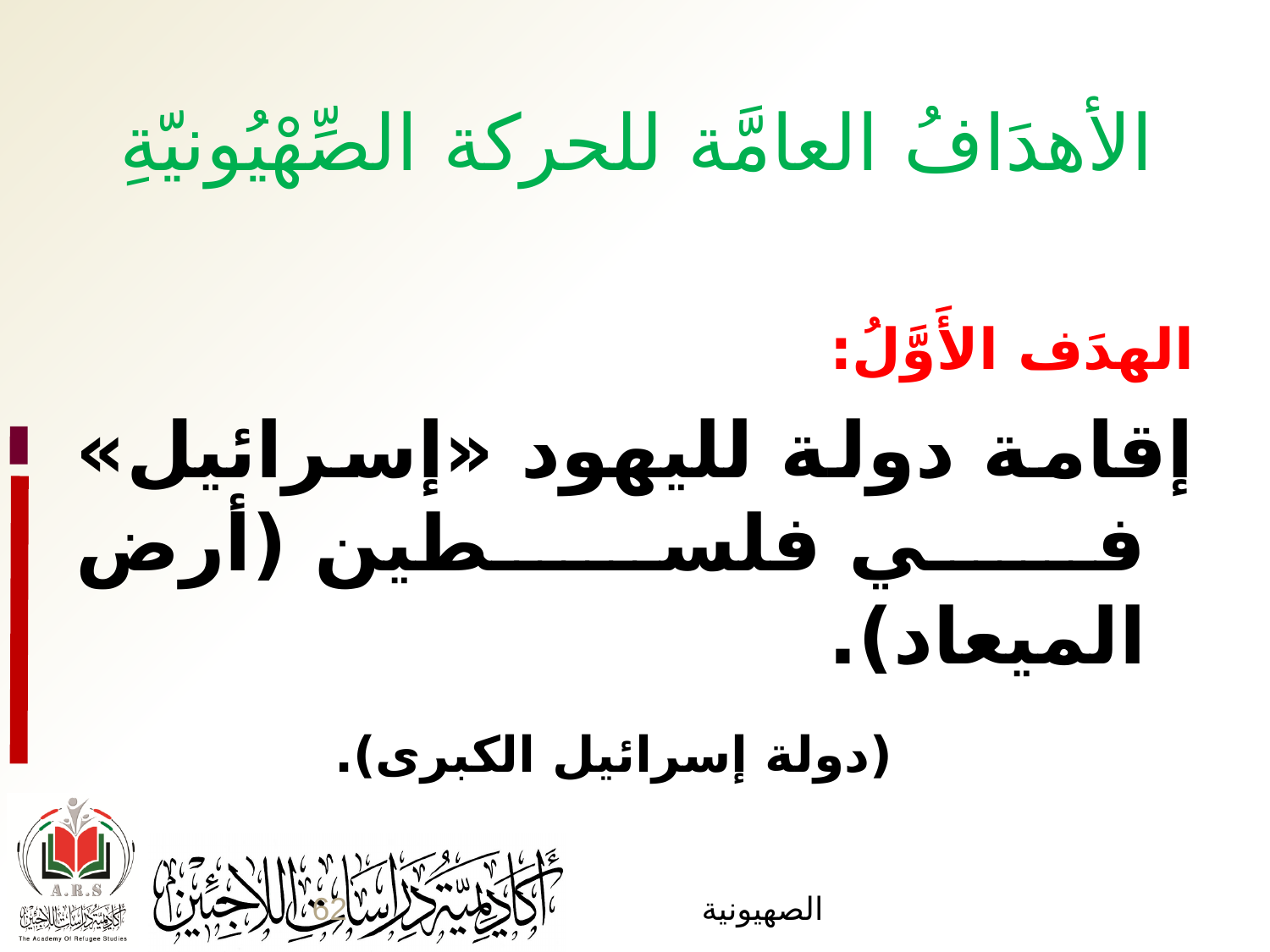

# الأهدَافُ العامَّة للحركة الصِّهْيُونيّةِ
	الهدَف الأَوَّلُ:
	إقامة دولة لليهود «إسرائيل» في فلسطين (أرض الميعاد).
				(دولة إسرائيل الكبرى).

62
الصهيونية